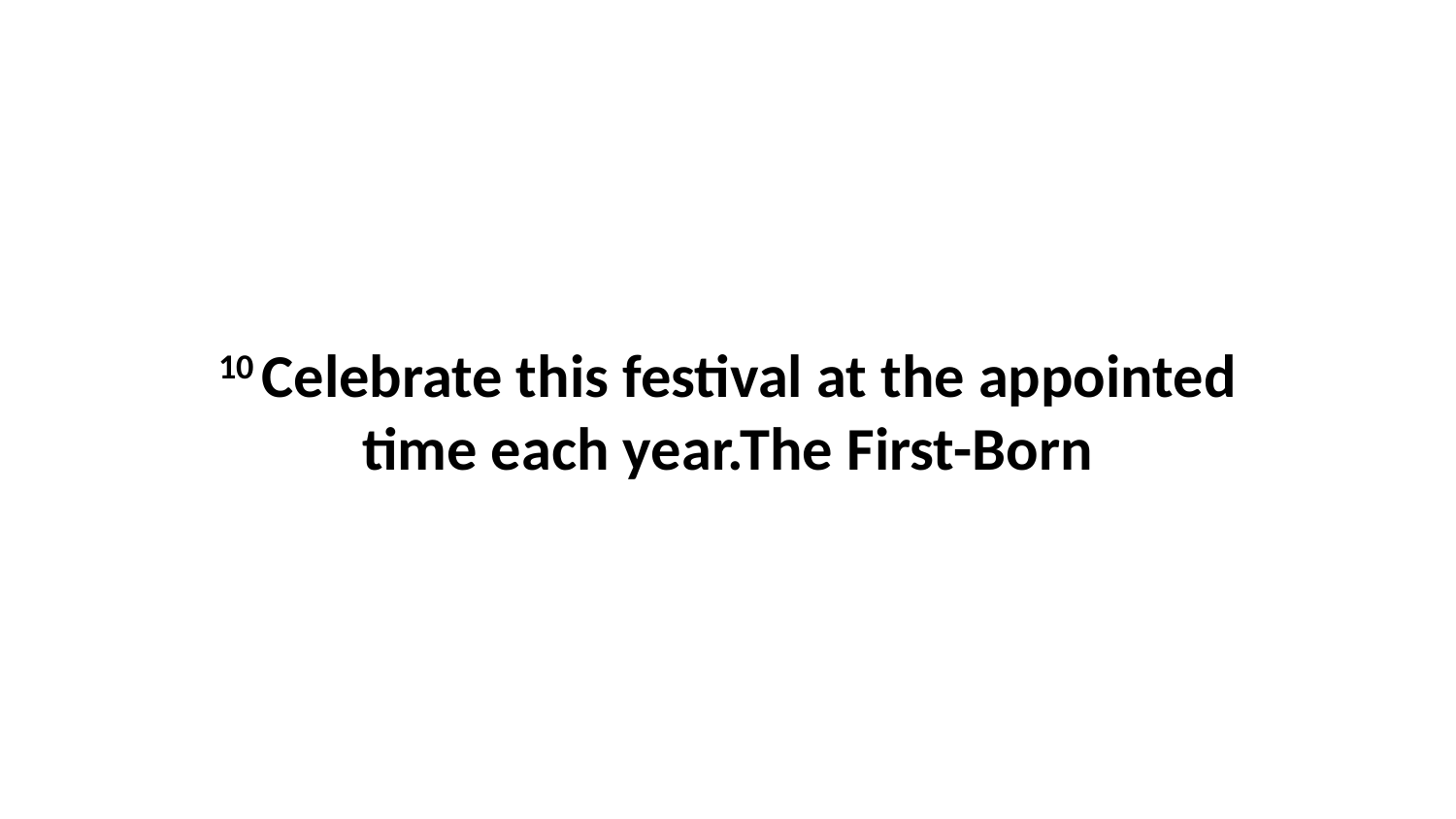

10 Celebrate this festival at the appointed time each year.The First-Born